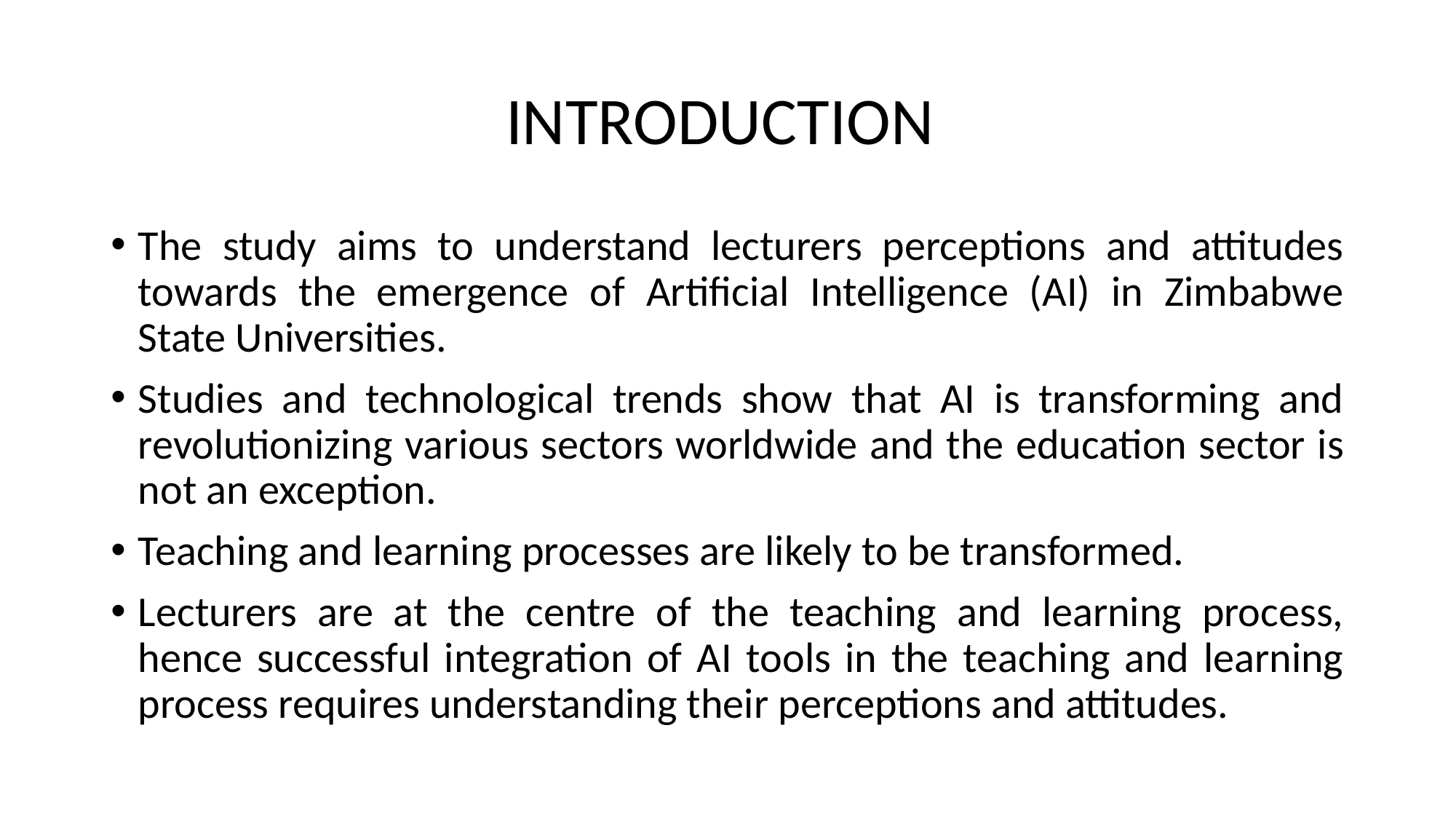

# INTRODUCTION
The study aims to understand lecturers perceptions and attitudes towards the emergence of Artificial Intelligence (AI) in Zimbabwe State Universities.
Studies and technological trends show that AI is transforming and revolutionizing various sectors worldwide and the education sector is not an exception.
Teaching and learning processes are likely to be transformed.
Lecturers are at the centre of the teaching and learning process, hence successful integration of AI tools in the teaching and learning process requires understanding their perceptions and attitudes.